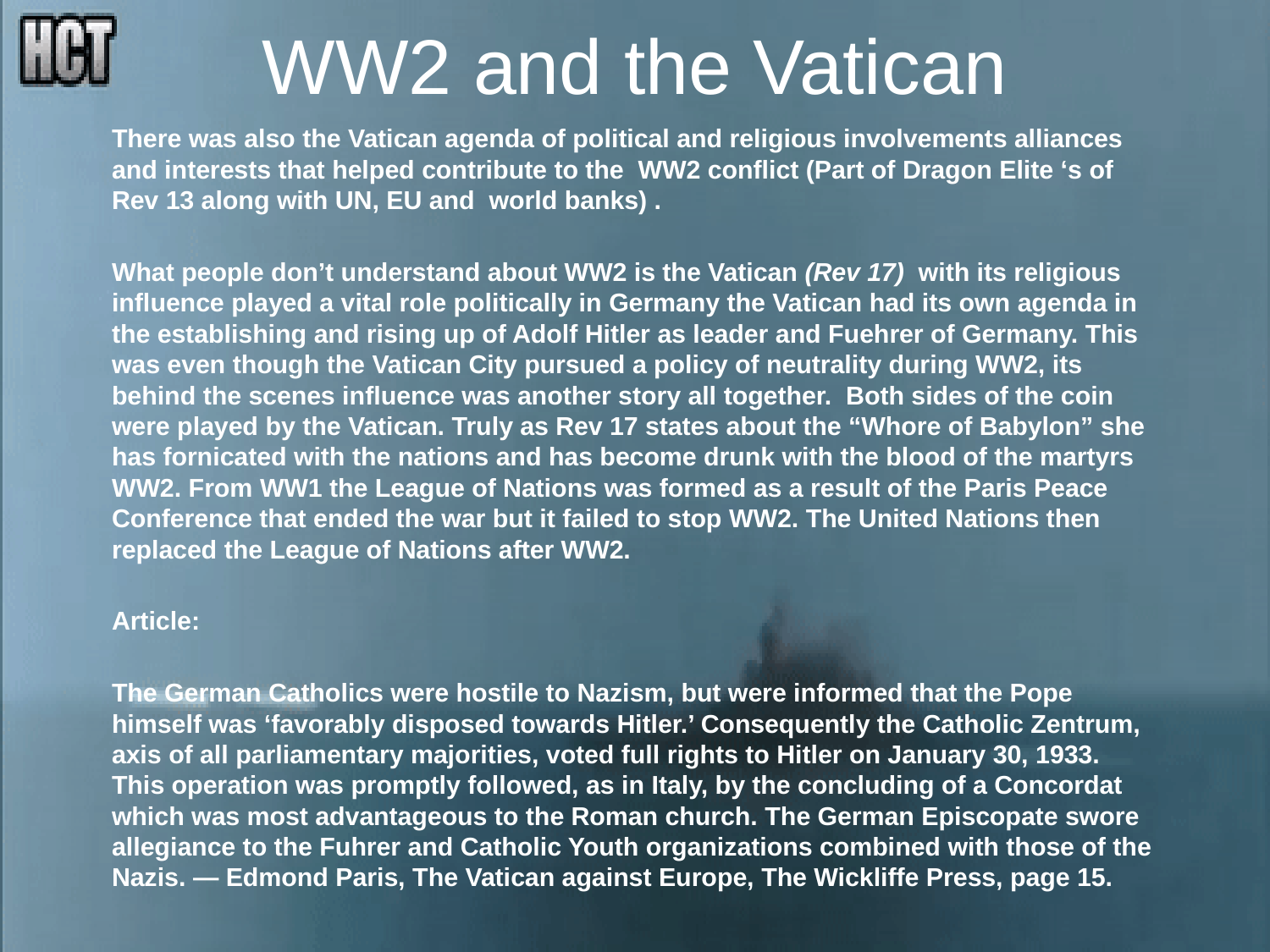

# WW2 and the Vatican
There was also the Vatican agenda of political and religious involvements alliances and interests that helped contribute to the  WW2 conflict (Part of Dragon Elite ‘s of Rev 13 along with UN, EU and  world banks) .

What people don’t understand about WW2 is the Vatican (Rev 17)  with its religious influence played a vital role politically in Germany the Vatican had its own agenda in the establishing and rising up of Adolf Hitler as leader and Fuehrer of Germany. This was even though the Vatican City pursued a policy of neutrality during WW2, its behind the scenes influence was another story all together.  Both sides of the coin were played by the Vatican. Truly as Rev 17 states about the “Whore of Babylon” she has fornicated with the nations and has become drunk with the blood of the martyrs WW2. From WW1 the League of Nations was formed as a result of the Paris Peace Conference that ended the war but it failed to stop WW2. The United Nations then replaced the League of Nations after WW2.

Article:

The German Catholics were hostile to Nazism, but were informed that the Pope himself was ‘favorably disposed towards Hitler.’ Consequently the Catholic Zentrum, axis of all parliamentary majorities, voted full rights to Hitler on January 30, 1933. This operation was promptly followed, as in Italy, by the concluding of a Concordat which was most advantageous to the Roman church. The German Episcopate swore allegiance to the Fuhrer and Catholic Youth organizations combined with those of the Nazis. — Edmond Paris, The Vatican against Europe, The Wickliffe Press, page 15.